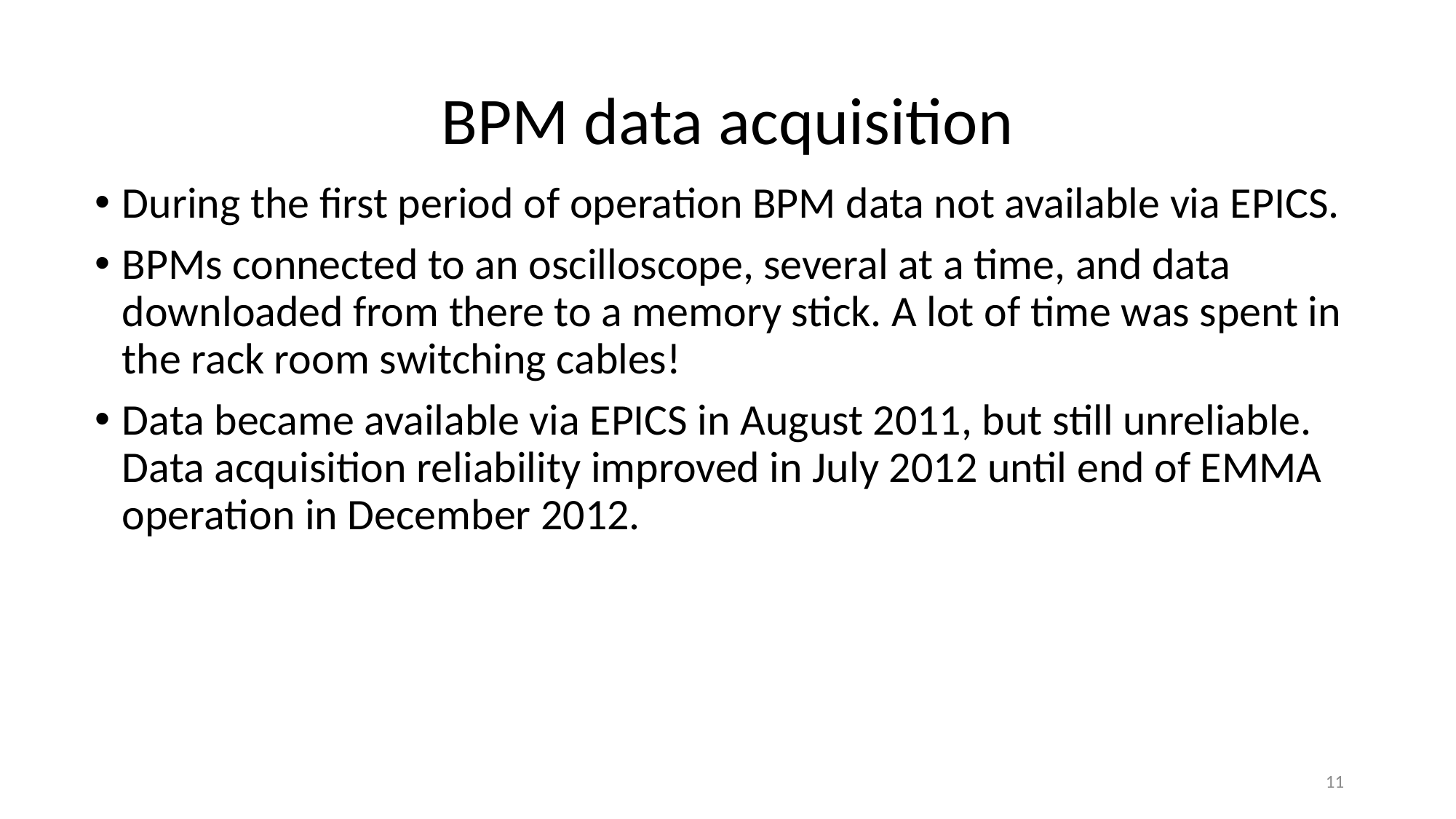

# BPM data acquisition
During the first period of operation BPM data not available via EPICS.
BPMs connected to an oscilloscope, several at a time, and data downloaded from there to a memory stick. A lot of time was spent in the rack room switching cables!
Data became available via EPICS in August 2011, but still unreliable.  Data acquisition reliability improved in July 2012 until end of EMMA operation in December 2012.

11